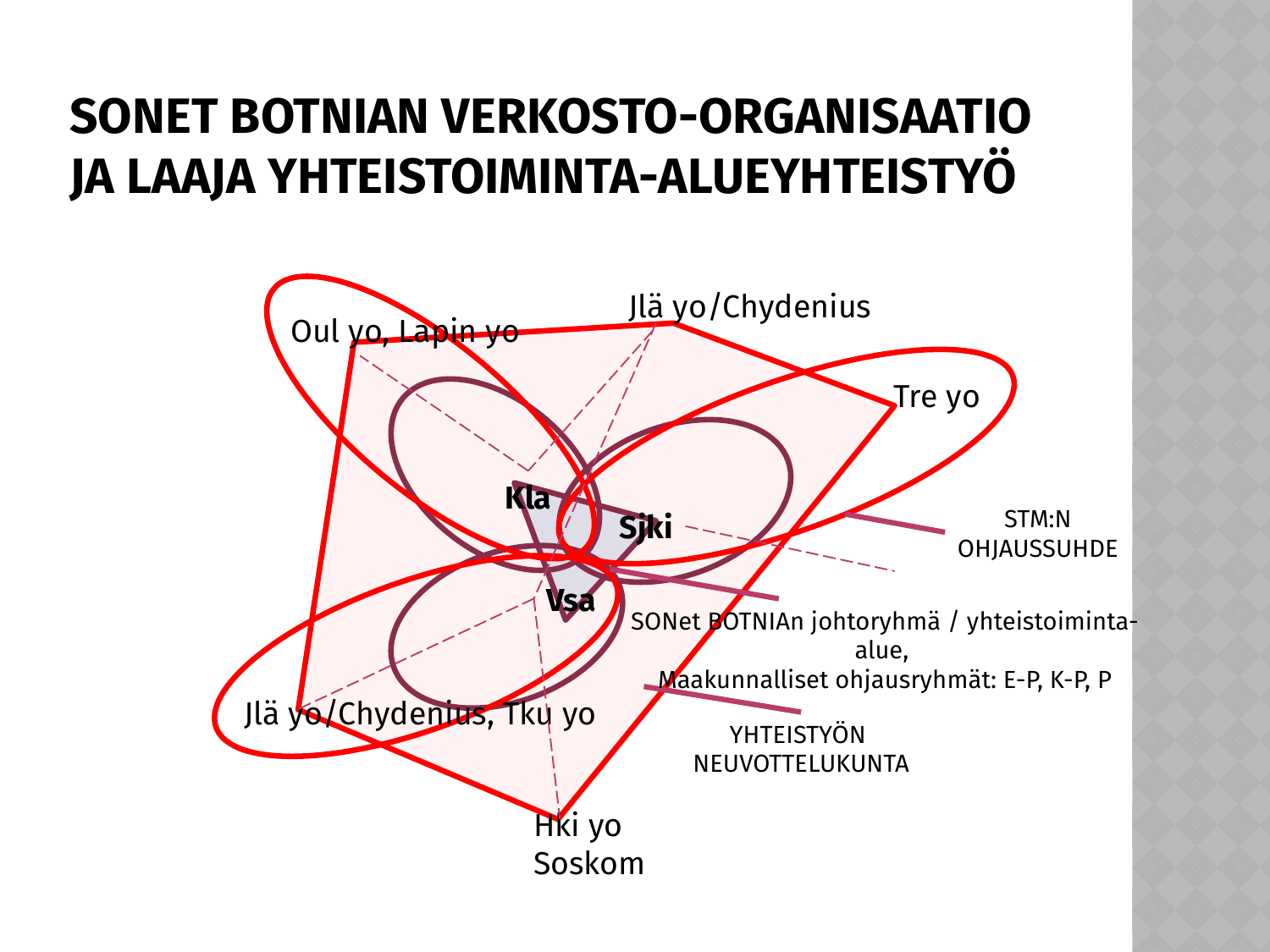

# SONet BOTNIAn verkosto-organisaatio ja laaja yhteistoiminta-alueyhteistyö
Jlä yo/Chydenius
Oul yo, Lapin yo

Tre yo

Kla
STM:N
OHJAUSSUHDE
Sjki

Vsa

SONet BOTNIAn johtoryhmä / yhteistoiminta-
alue,
Maakunnalliset ohjausryhmät: E-P, K-P, P
Jlä yo/Chydenius, Tku yo
YHTEISTYÖN
NEUVOTTELUKUNTA
Hki yo
Soskom